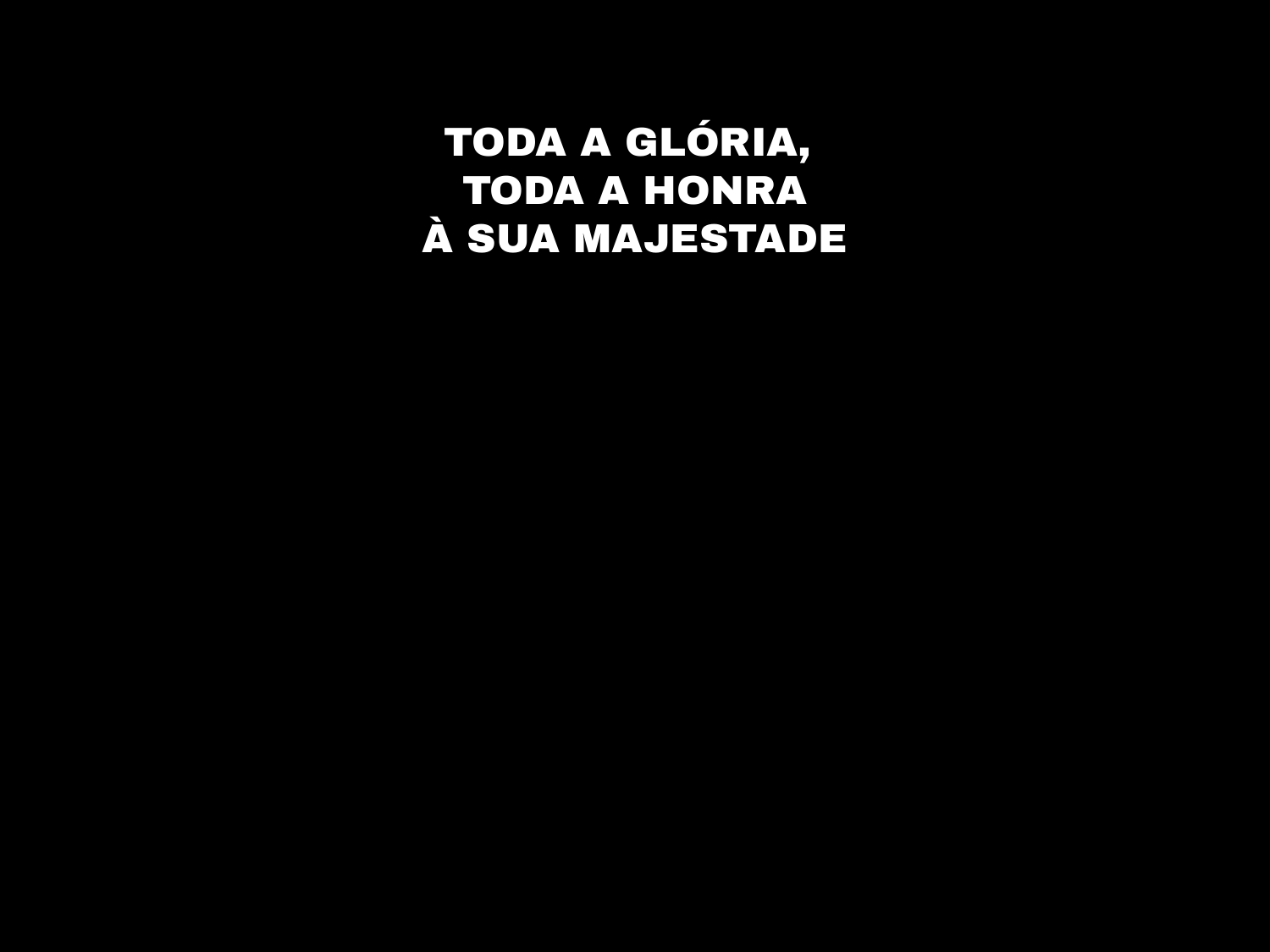

# TODA A GLÓRIA, TODA A HONRA À SUA MAJESTADE